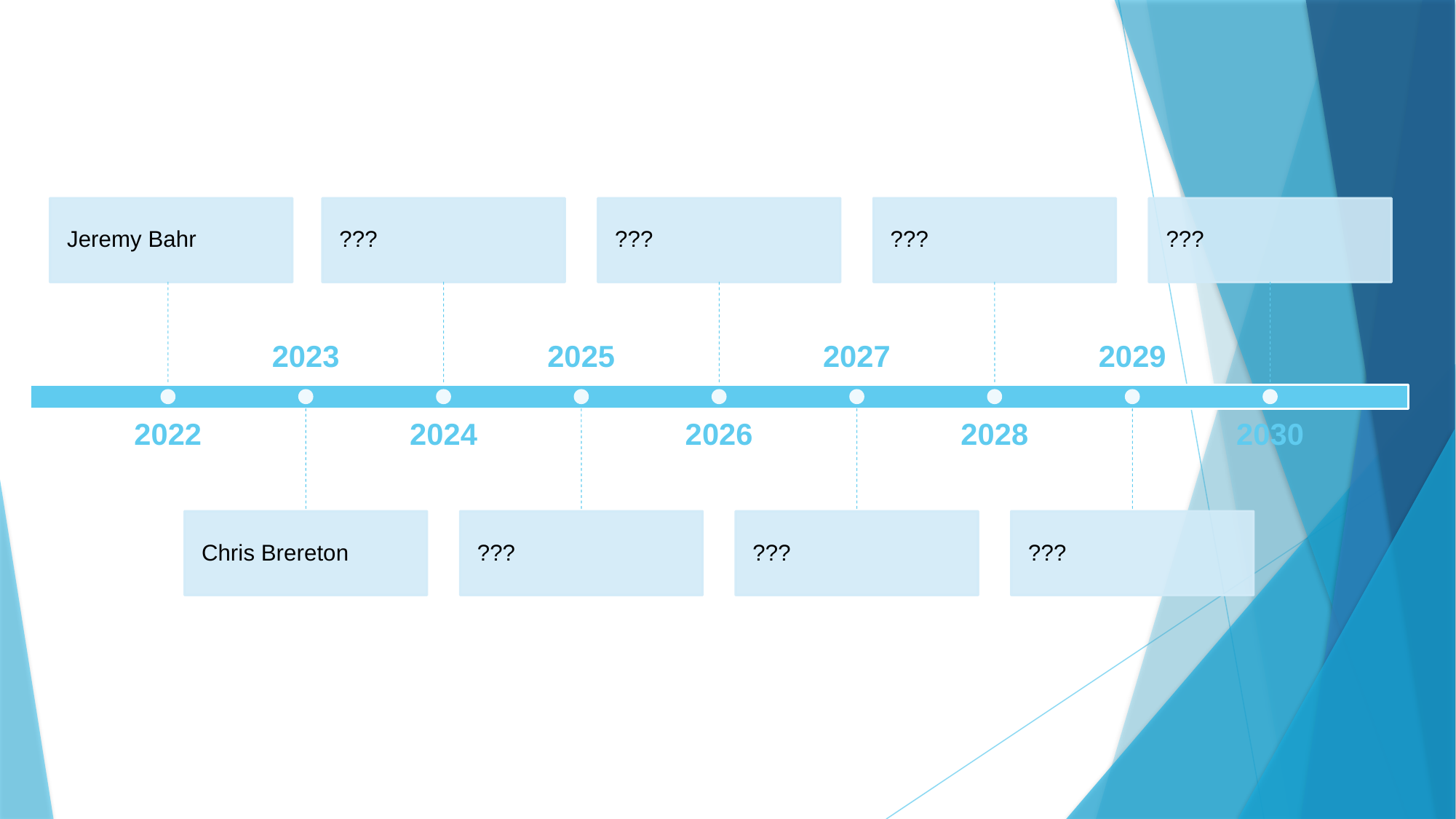

2022
Jeremy Bahr
2023
Chris Brereton
2024
???
2025
???
2026
???
2027
???
2028
???
2029
???
2030
???